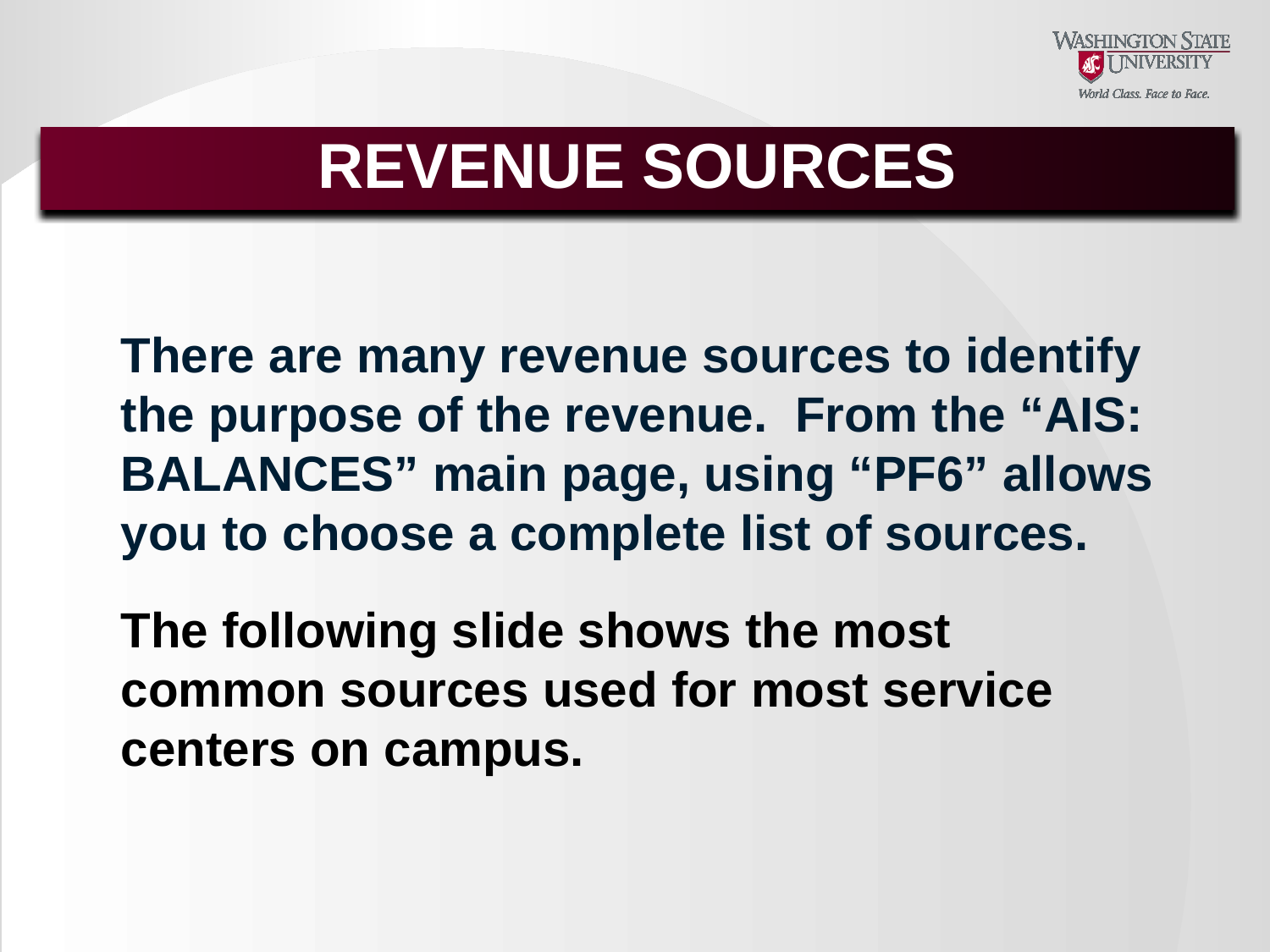

# REVENUE SOURCES
There are many revenue sources to identify the purpose of the revenue.  From the “AIS: BALANCES” main page, using “PF6” allows you to choose a complete list of sources.

The following slide shows the most common sources used for most service centers on campus.